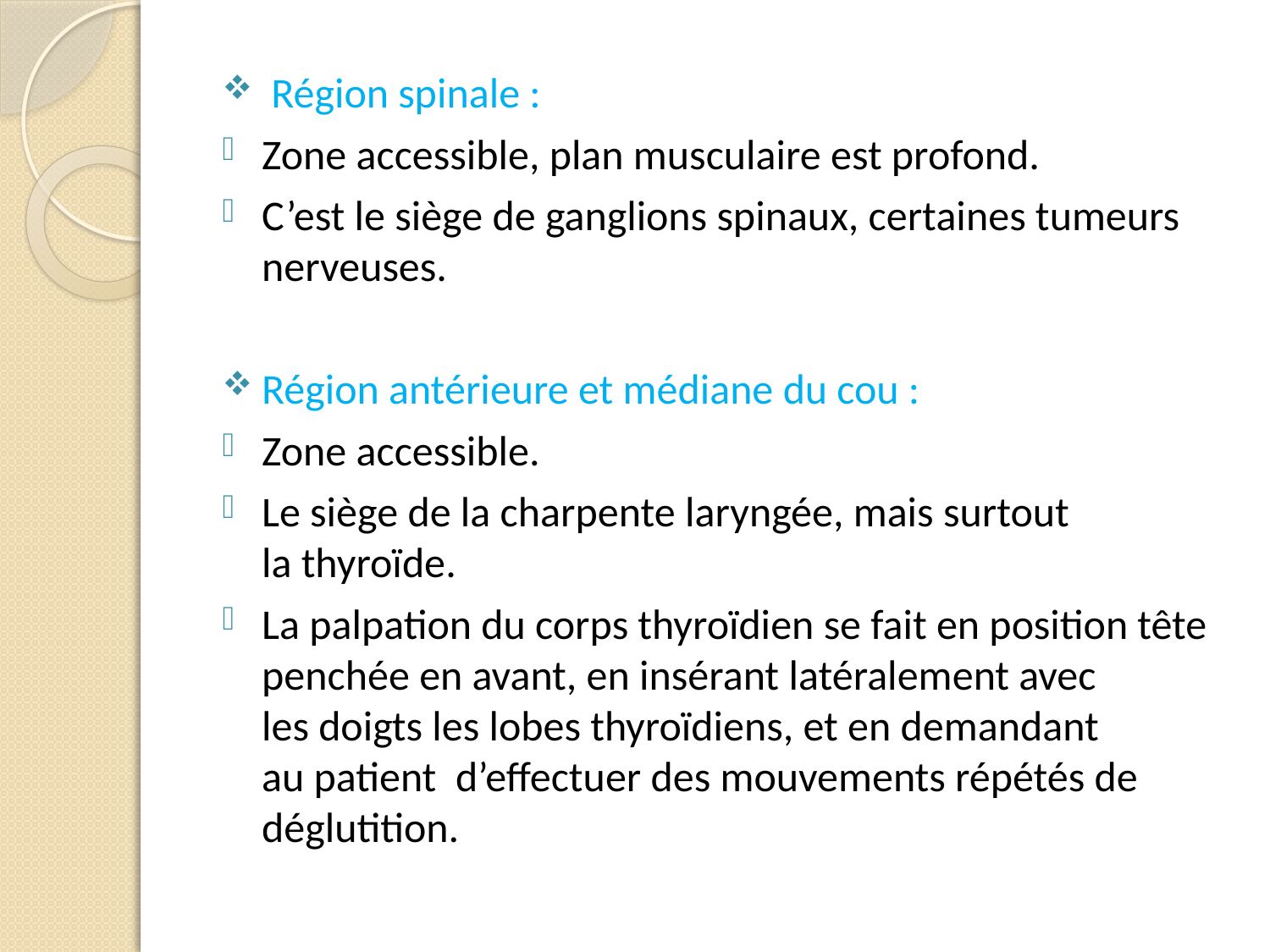

Région spinale :
Zone accessible, plan musculaire est profond.
C’est le siège de ganglions spinaux, certaines tumeurs nerveuses.

Région antérieure et médiane du cou :
Zone accessible.
Le siège de la charpente laryngée, mais surtout                 la thyroïde.
La palpation du corps thyroïdien se fait en position tête penchée en avant, en insérant latéralement avec          les doigts les lobes thyroïdiens, et en demandant          au patient  d’effectuer des mouvements répétés de déglutition.